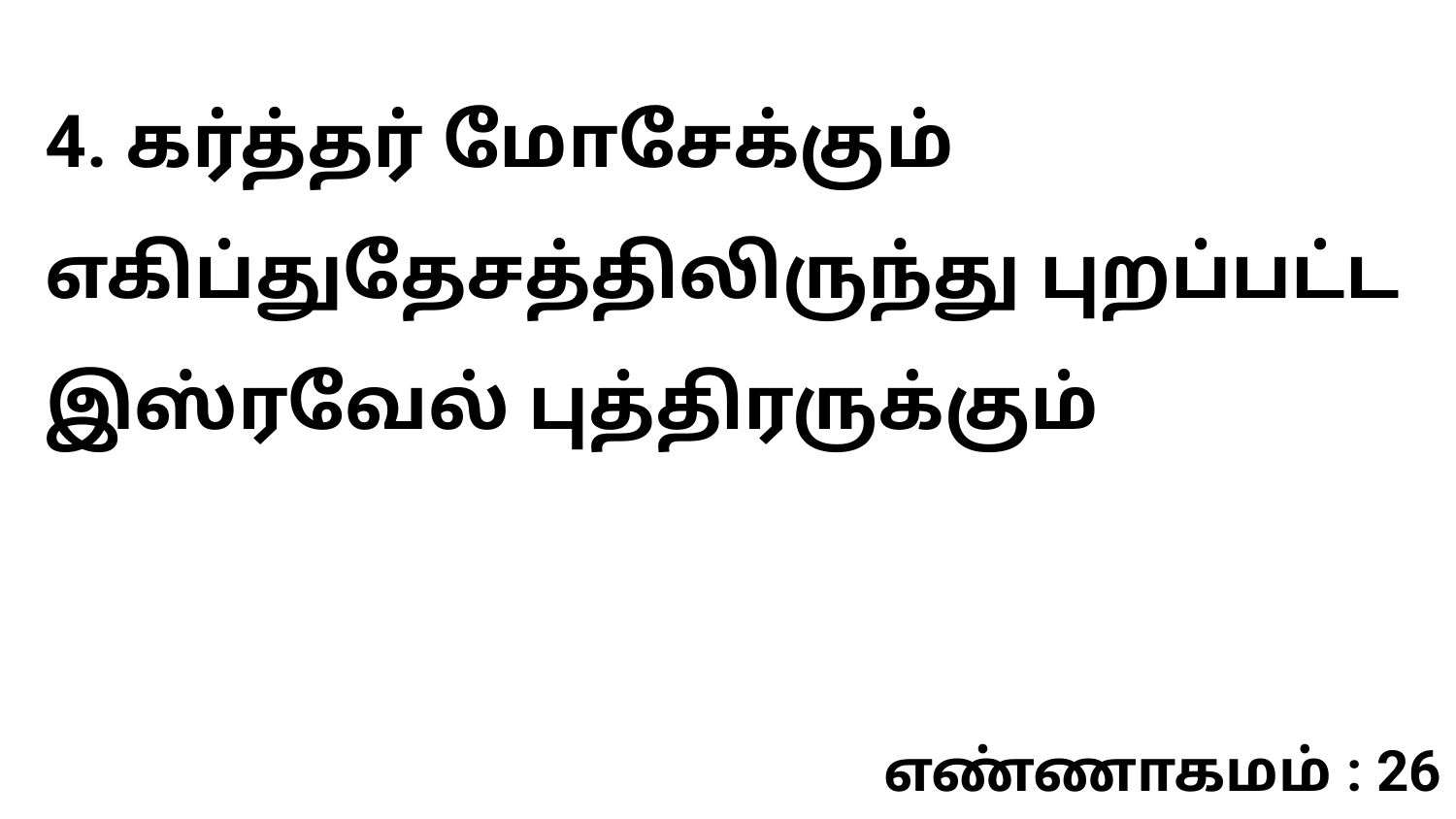

4. கர்த்தர் மோசேக்கும் எகிப்துதேசத்திலிருந்து புறப்பட்ட இஸ்ரவேல் புத்திரருக்கும்
எண்ணாகமம் : 26